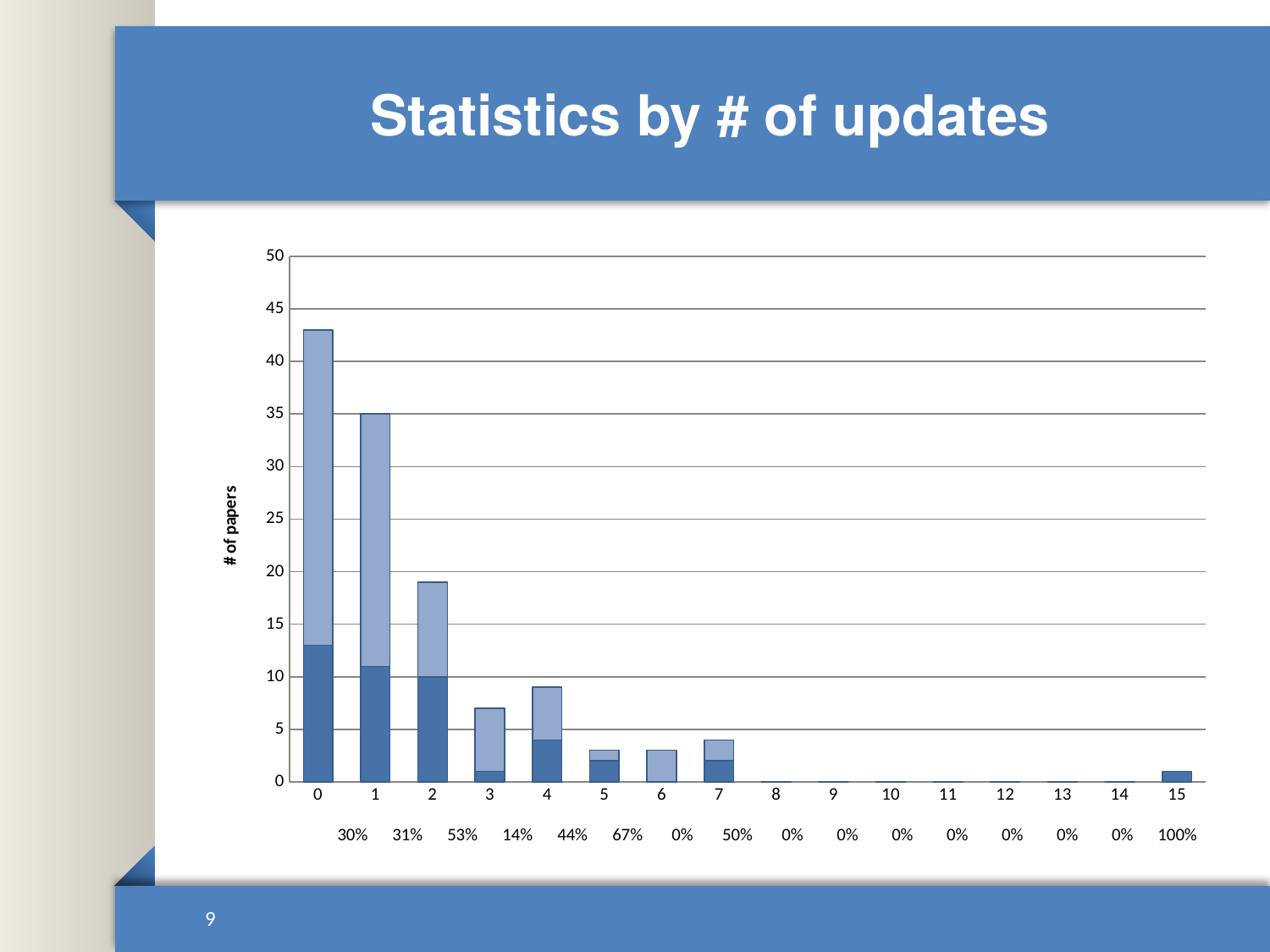

# Statistics by # of updates

### Chart

| Category | Accepted | Rejected |
|---|---|---|
| 0 | 13.0 | 30.0 |
| 1 | 11.0 | 24.0 |
| 2 | 10.0 | 9.0 |
| 3 | 1.0 | 6.0 |
| 4 | 4.0 | 5.0 |
| 5 | 2.0 | 1.0 |
| 6 | 0.0 | 3.0 |
| 7 | 2.0 | 2.0 |
| 8 | 0.0 | 0.0 |
| 9 | 0.0 | 0.0 |
| 10 | 0.0 | 0.0 |
| 11 | 0.0 | 0.0 |
| 12 | 0.0 | 0.0 |
| 13 | 0.0 | 0.0 |
| 14 | 0.0 | 0.0 |
| 15 | 1.0 | 0.0 |
| 30% | 31% | 53% | 14% | 44% | 67% | 0% | 50% | 0% | 0% | 0% | 0% | 0% | 0% | 0% | 100% |
| --- | --- | --- | --- | --- | --- | --- | --- | --- | --- | --- | --- | --- | --- | --- | --- |
9